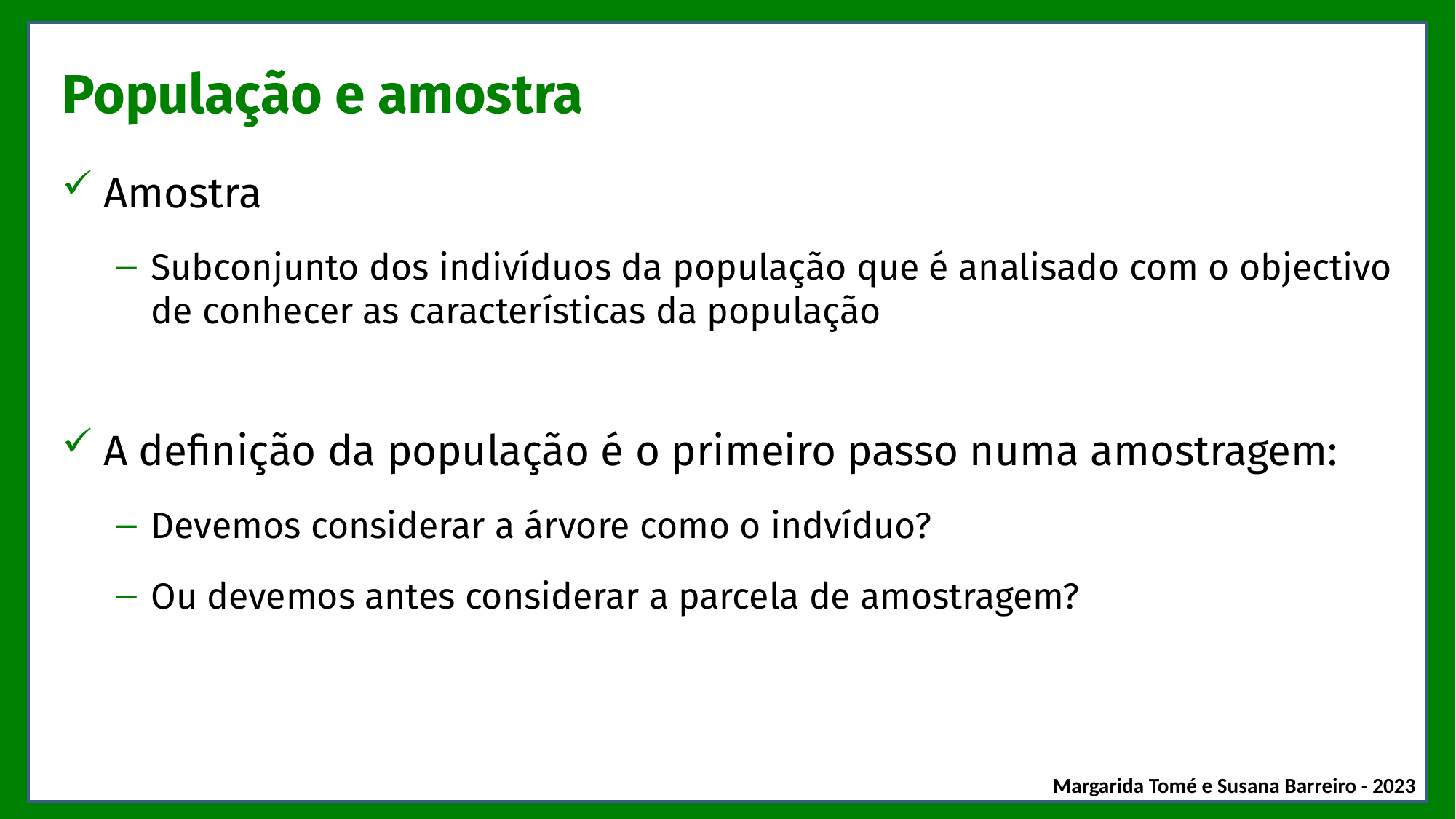

# População e amostra
Amostra
Subconjunto dos indivíduos da população que é analisado com o objectivo de conhecer as características da população

A definição da população é o primeiro passo numa amostragem:
Devemos considerar a árvore como o indvíduo?
Ou devemos antes considerar a parcela de amostragem?